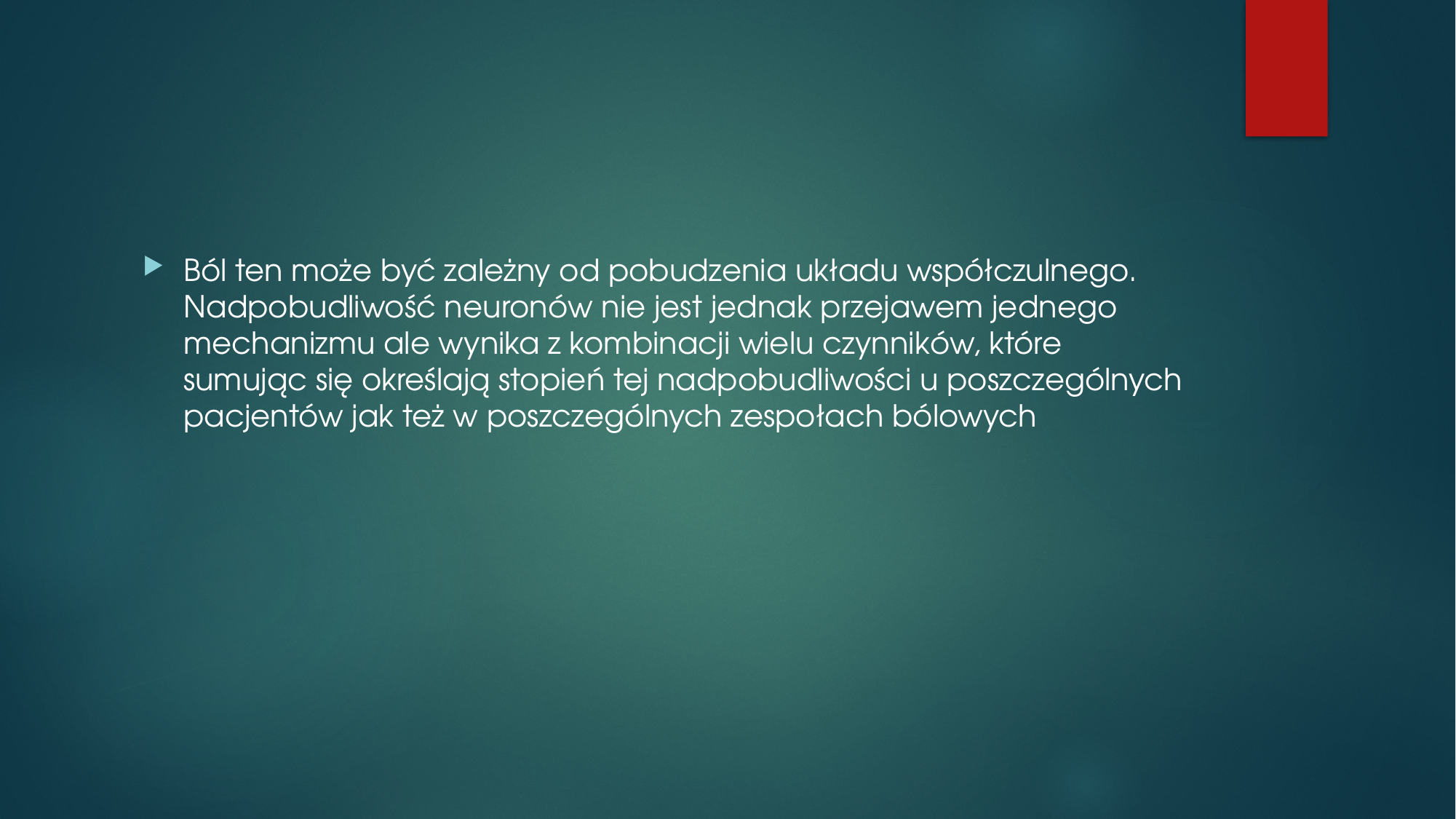

#
Ból ten może być zależny od pobudzenia układu współczulnego. Nadpobudliwość neuronów nie jest jednak przejawem jednego mechanizmu ale wynika z kombinacji wielu czynników, które sumując się określają stopień tej nadpobudliwości u poszczególnych pacjentów jak też w poszczególnych zespołach bólowych